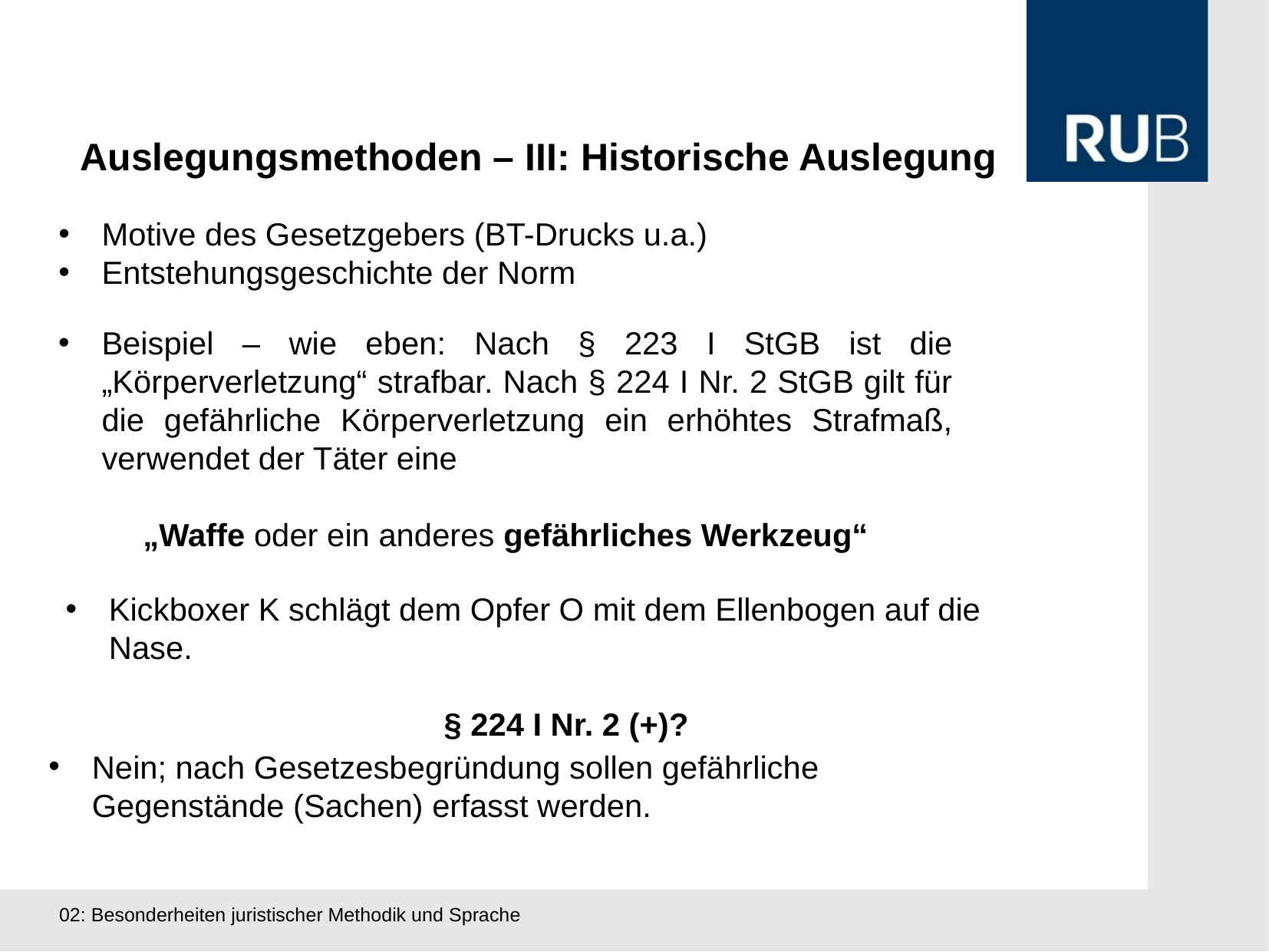

Auslegungsmethoden – III: Historische Auslegung
Motive des Gesetzgebers (BT-Drucks u.a.)
Entstehungsgeschichte der Norm
Beispiel – wie eben: Nach § 223 I StGB ist die „Körperverletzung“ strafbar. Nach § 224 I Nr. 2 StGB gilt für die gefährliche Körperverletzung ein erhöhtes Strafmaß, verwendet der Täter eine

„Waffe oder ein anderes gefährliches Werkzeug“

Kickboxer K schlägt dem Opfer O mit dem Ellenbogen auf die Nase.

§ 224 I Nr. 2 (+)?
Nein; nach Gesetzesbegründung sollen gefährliche Gegenstände (Sachen) erfasst werden.
02: Besonderheiten juristischer Methodik und Sprache